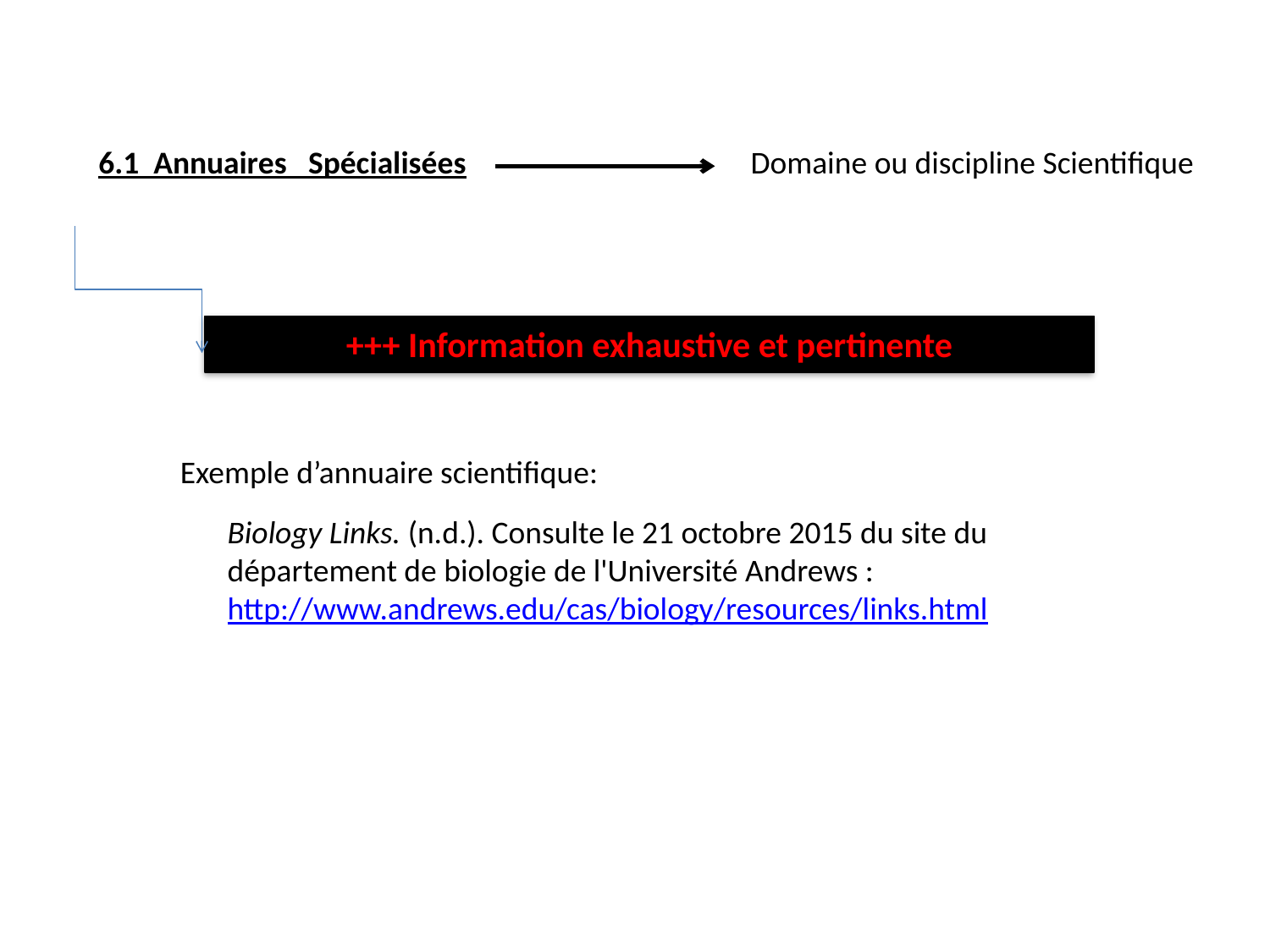

6.1  Annuaires   Spécialisées
Domaine ou discipline Scientifique
+++ Information exhaustive et pertinente
Exemple d’annuaire scientifique:
Biology Links. (n.d.). Consulte le 21 octobre 2015 du site du département de biologie de l'Université Andrews : http://www.andrews.edu/cas/biology/resources/links.html